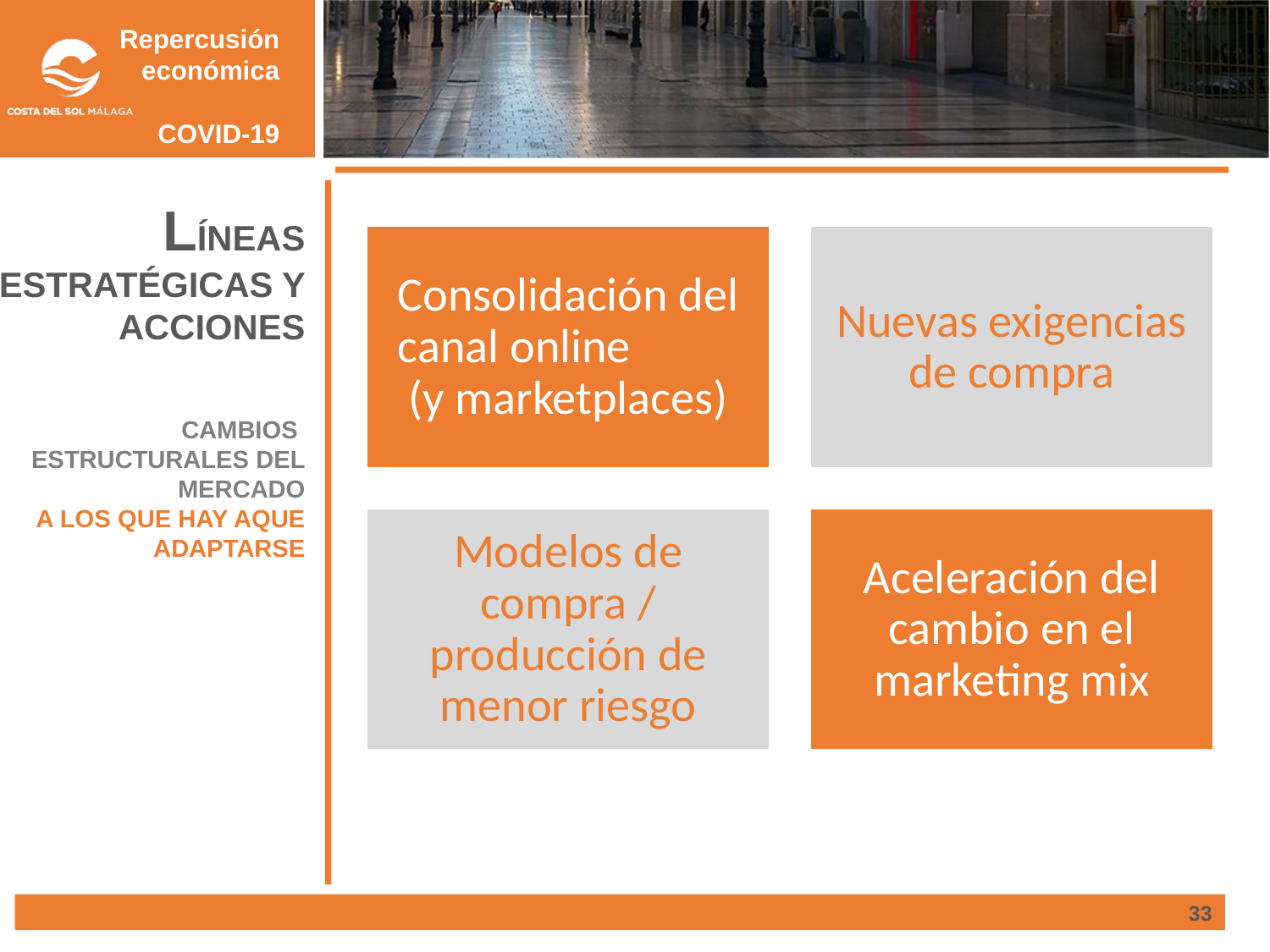

LÍNEAS ESTRATÉGICAS Y ACCIONES

CAMBIOS
ESTRUCTURALES DEL MERCADO
A LOS QUE HAY AQUE ADAPTARSE
Consolidación del canal online           (y marketplaces)
Nuevas exigencias de compra
Modelos de compra / producción de menor riesgo
Aceleración del cambio en el marketing mix